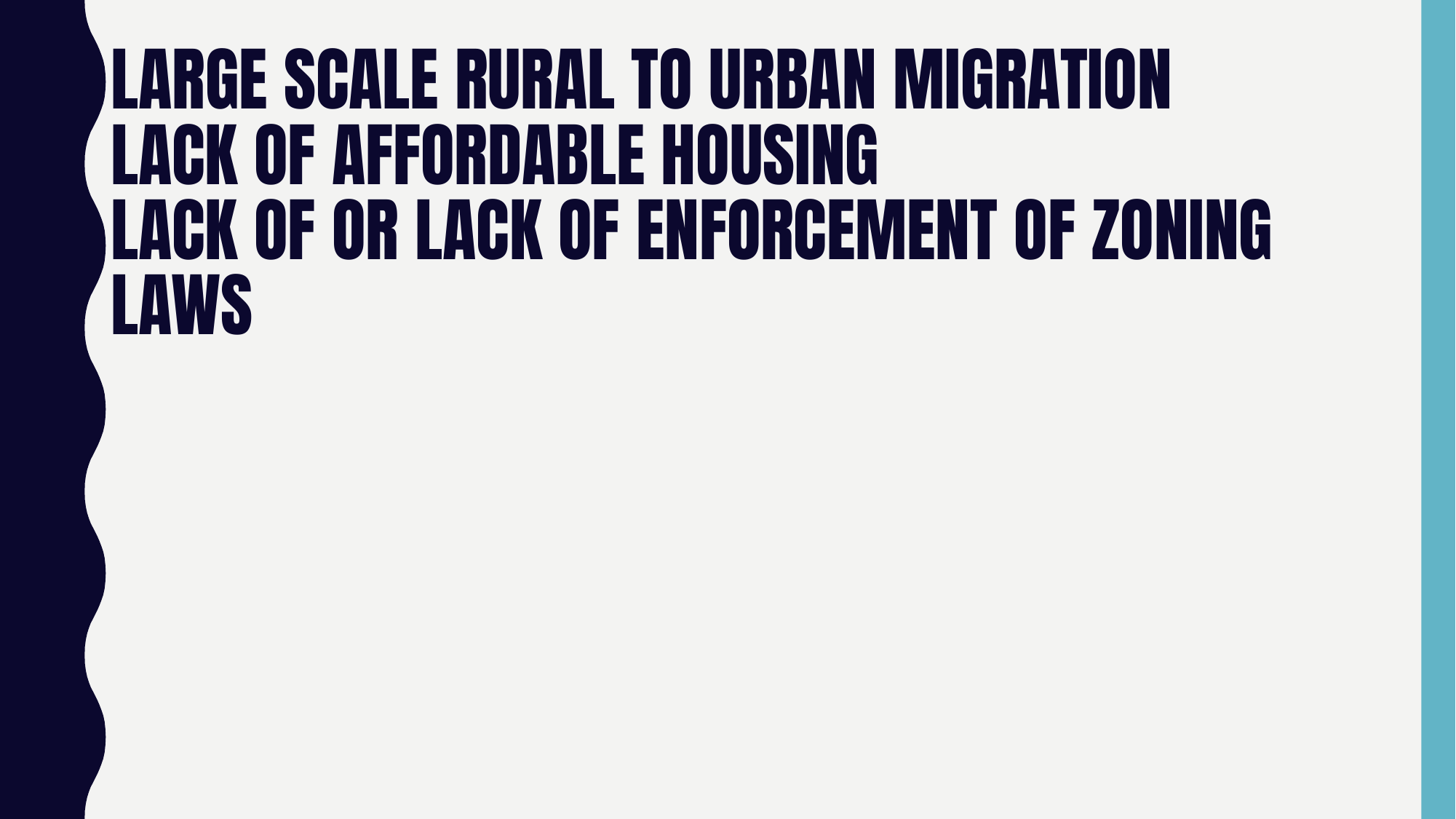

# LARGE SCALE RURAL TO URBAN MIGRATION LACK OF AFFORDABLE HOUSING LACK OF OR LACK OF ENFORCEMENT OF ZONING LAWS